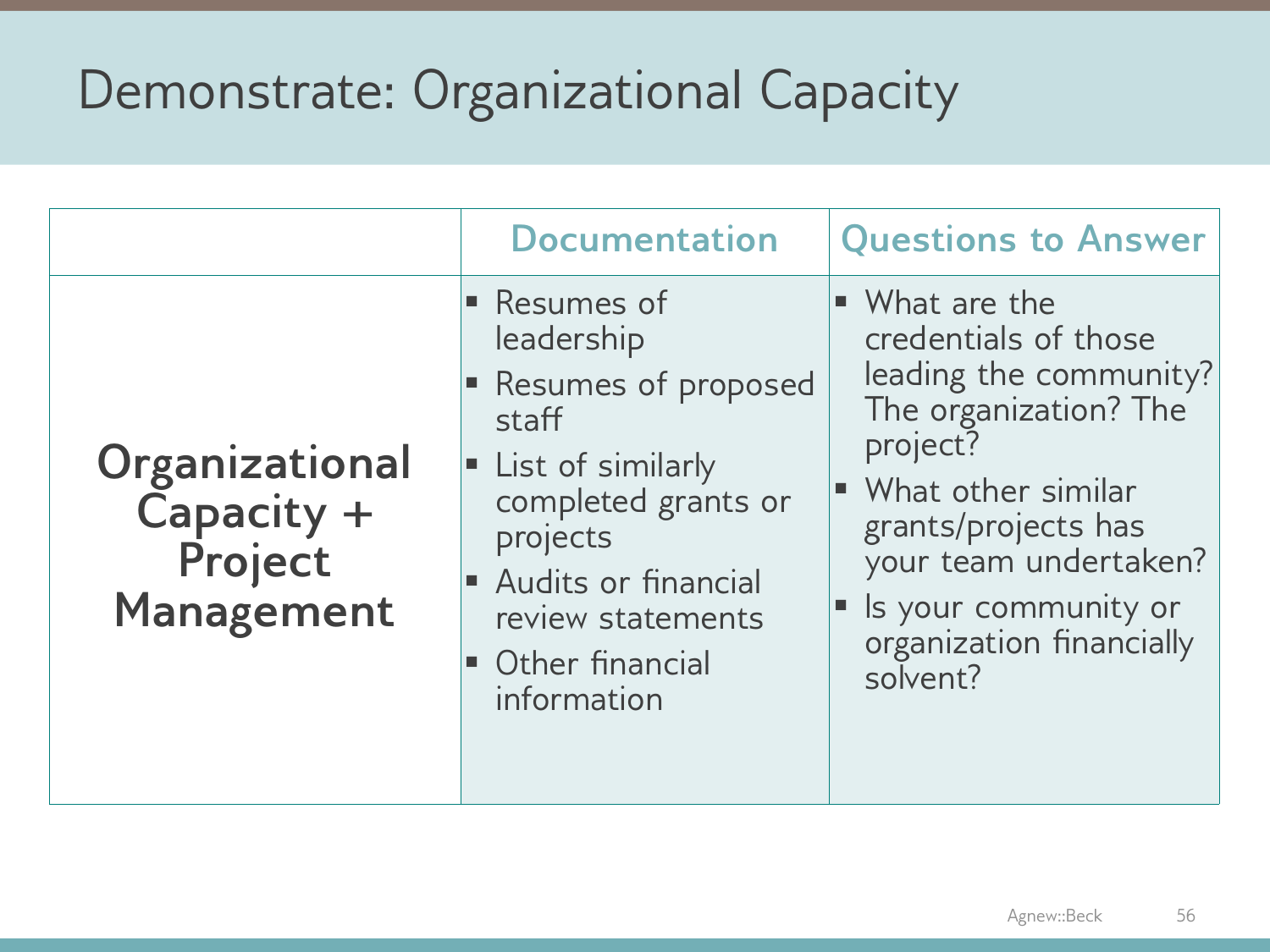

# Demonstrate: Organizational Capacity
|  | Documentation | Questions to Answer |
| --- | --- | --- |
| Organizational Capacity + Project Management | Resumes of leadership Resumes of proposed staff List of similarly completed grants or projects Audits or financial review statements Other financial information | What are the credentials of those leading the community? The organization? The project? What other similar grants/projects has your team undertaken? Is your community or organization financially solvent? |
Agnew::Beck
56